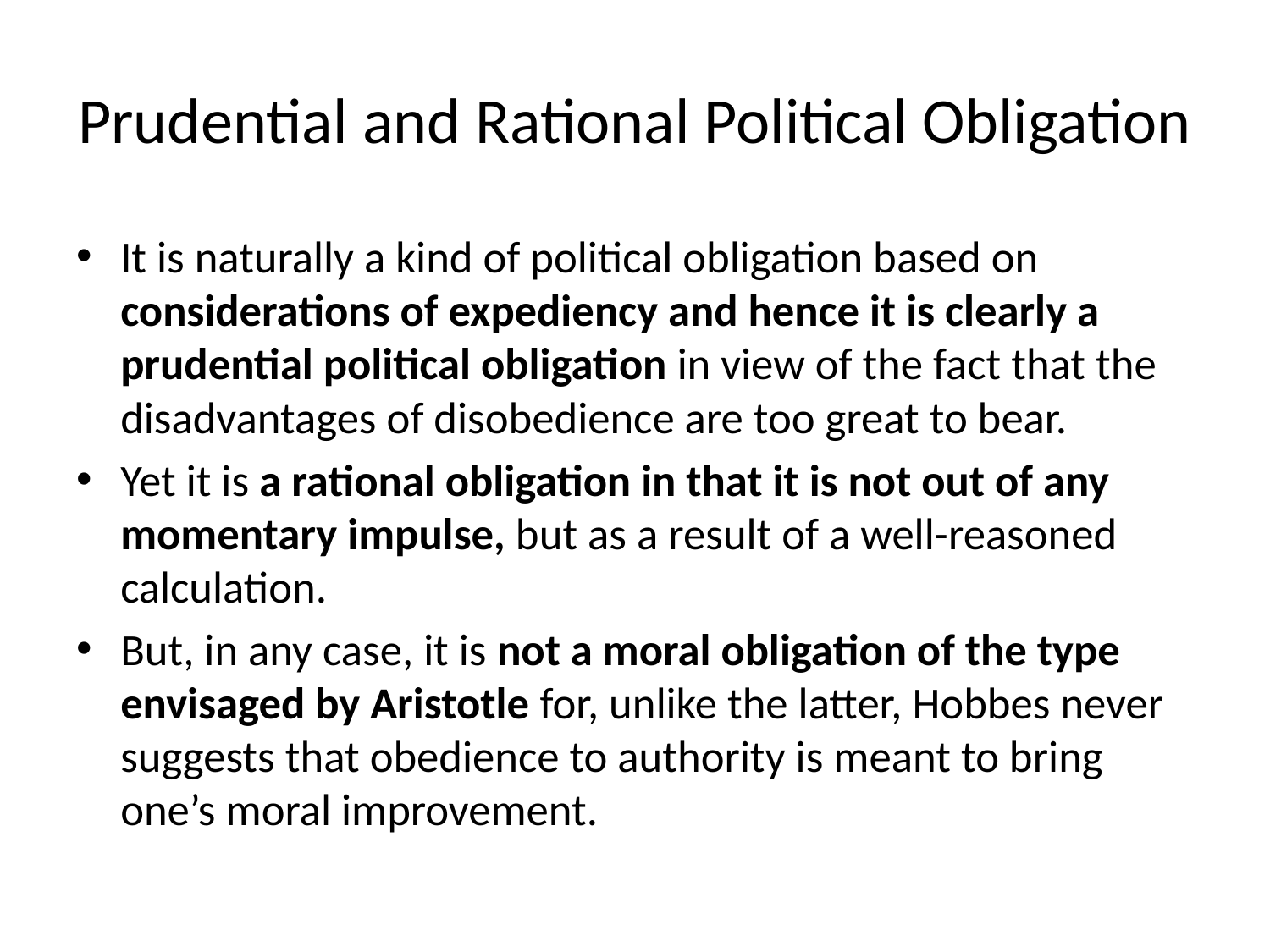

# Prudential and Rational Political Obligation
It is naturally a kind of political obligation based on considerations of expediency and hence it is clearly a prudential political obligation in view of the fact that the disadvantages of disobedience are too great to bear.
Yet it is a rational obligation in that it is not out of any momentary impulse, but as a result of a well-reasoned calculation.
But, in any case, it is not a moral obligation of the type envisaged by Aristotle for, unlike the latter, Hobbes never suggests that obedience to authority is meant to bring one’s moral improvement.